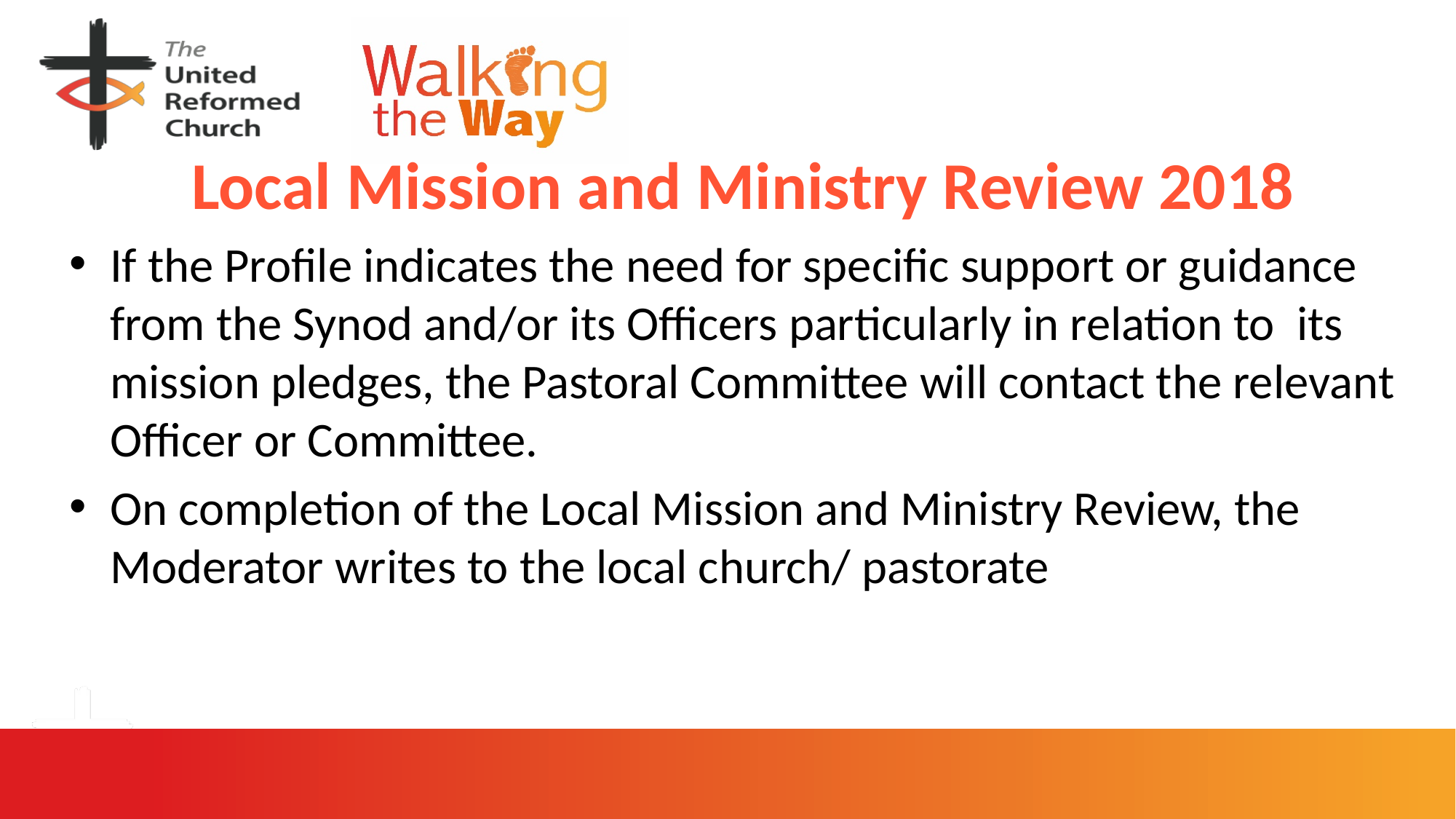

# Local Mission and Ministry Review 2018
If the Profile indicates the need for specific support or guidance from the Synod and/or its Officers particularly in relation to  its mission pledges, the Pastoral Committee will contact the relevant Officer or Committee.
On completion of the Local Mission and Ministry Review, the Moderator writes to the local church/ pastorate